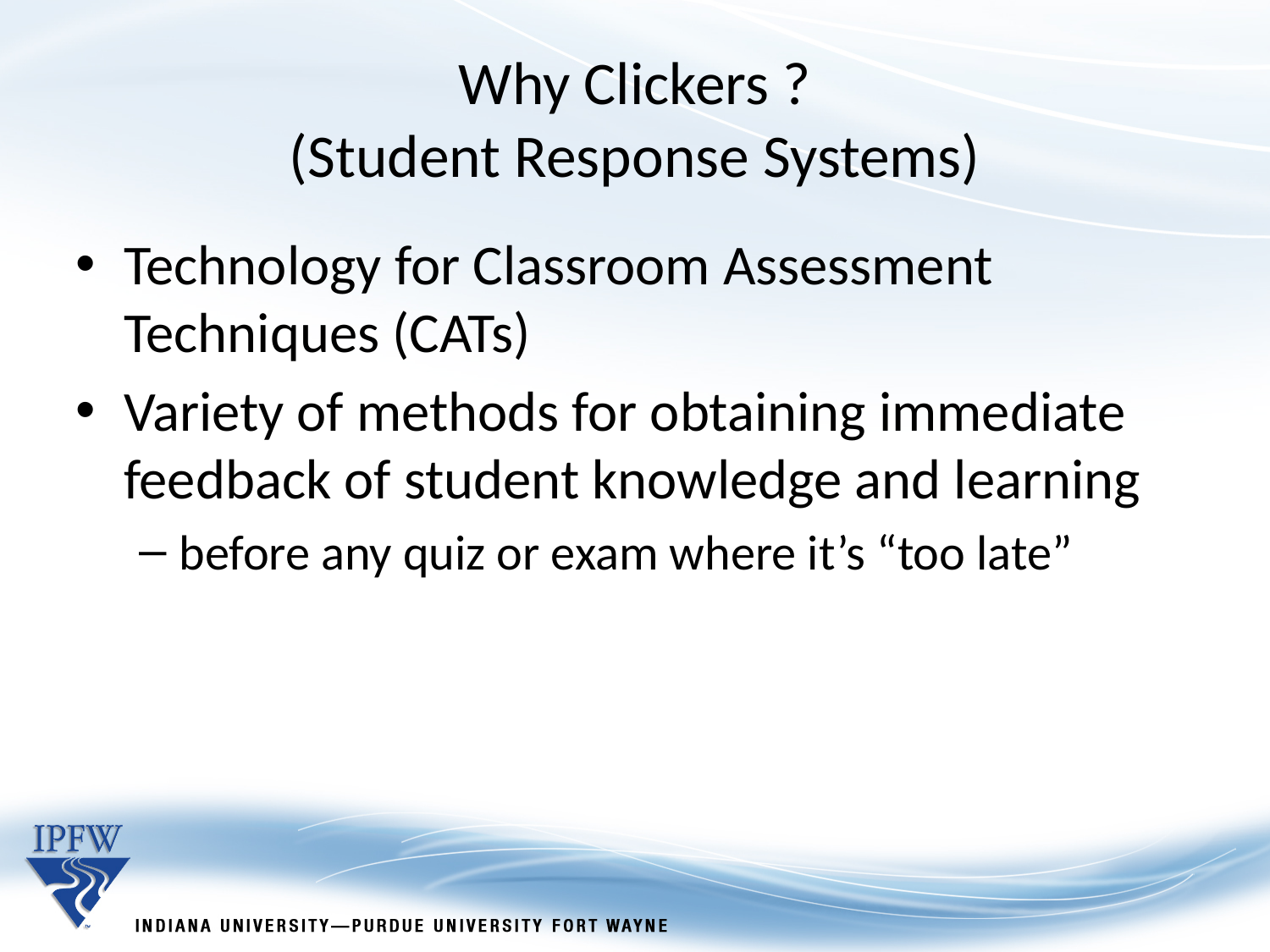

# Why Clickers ? (Student Response Systems)
Technology for Classroom Assessment Techniques (CATs)
Variety of methods for obtaining immediate feedback of student knowledge and learning
before any quiz or exam where it’s “too late”